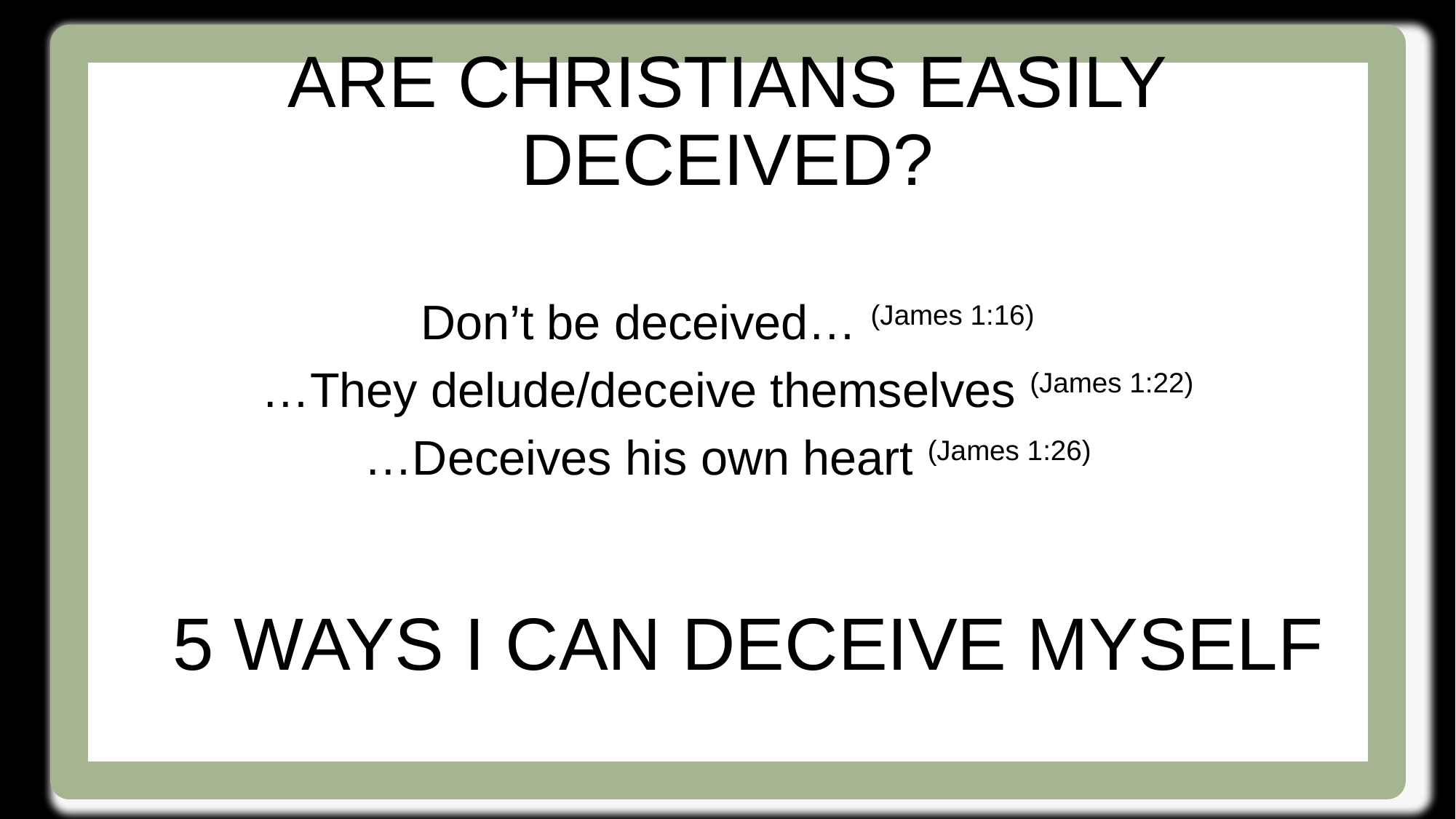

# ARE CHRISTIANS EASILY DECEIVED?
Don’t be deceived… (James 1:16)
…They delude/deceive themselves (James 1:22)
…Deceives his own heart (James 1:26)
5 WAYS I CAN DECEIVE MYSELF